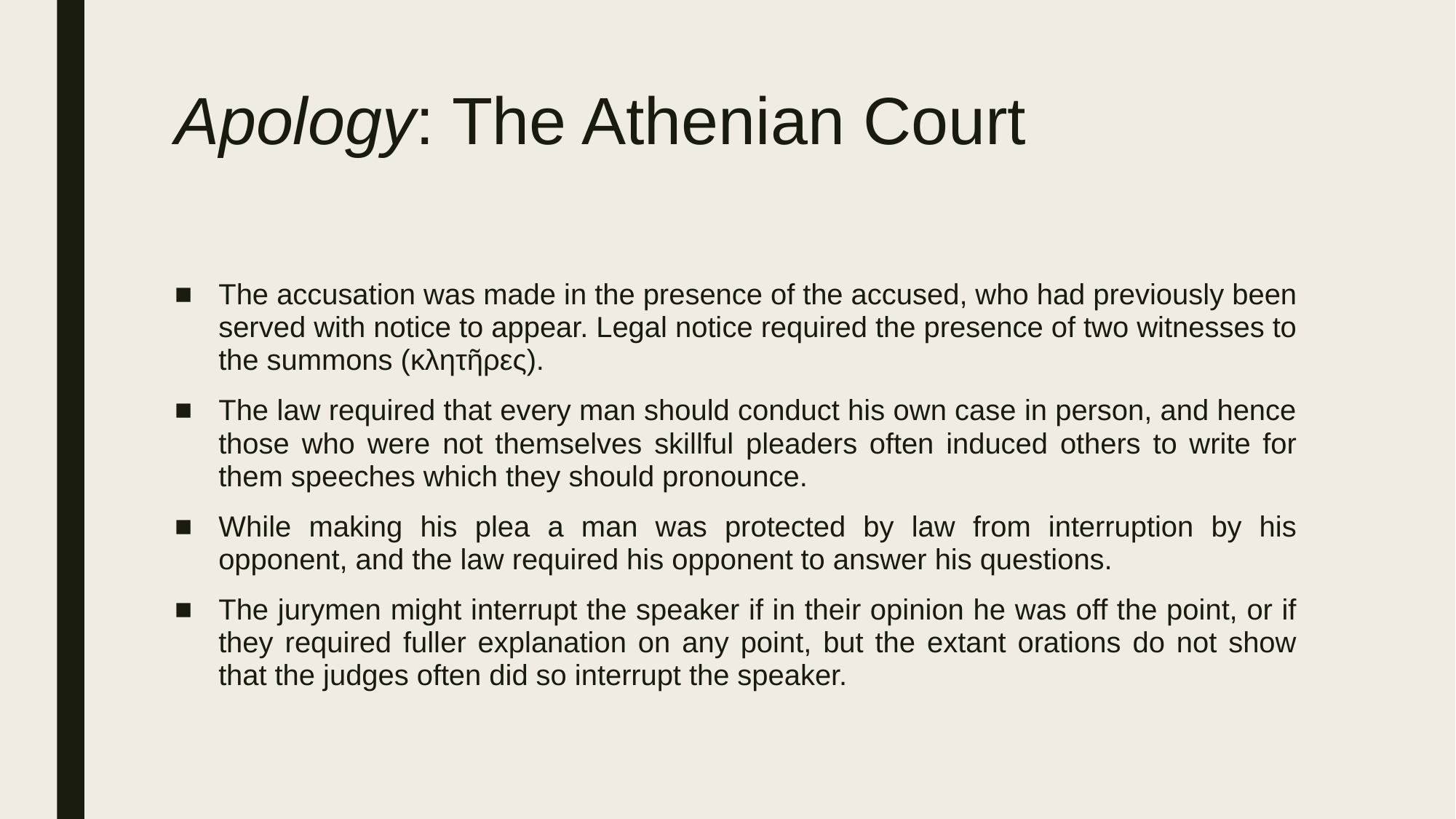

# Apology: The Athenian Court
The accusation was made in the presence of the accused, who had previously been served with notice to appear. Legal notice required the presence of two witnesses to the summons (κλητῆρες).
The law required that every man should conduct his own case in person, and hence those who were not themselves skillful pleaders often induced others to write for them speeches which they should pronounce.
While making his plea a man was protected by law from interruption by his opponent, and the law required his opponent to answer his questions.
The jurymen might interrupt the speaker if in their opinion he was off the point, or if they required fuller explanation on any point, but the extant orations do not show that the judges often did so interrupt the speaker.